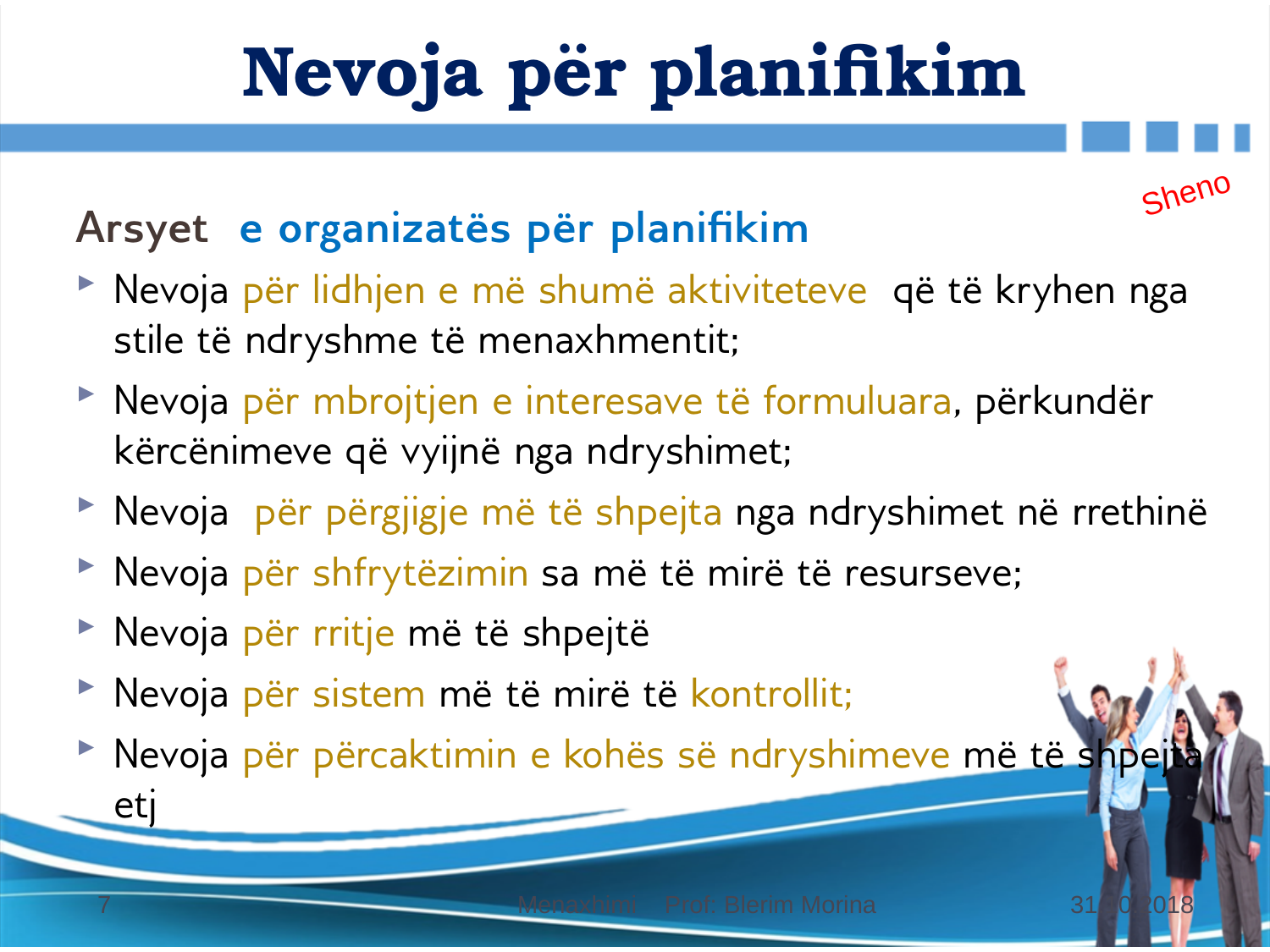

# Nevoja për planifikim
Sheno
Arsyet  e organizatës për planifikim
Nevoja për lidhjen e më shumë aktiviteteve  që të kryhen nga stile të ndryshme të menaxhmentit;
Nevoja për mbrojtjen e interesave të formuluara, përkundër kërcënimeve që vyijnë nga ndryshimet;
Nevoja  për përgjigje më të shpejta nga ndryshimet në rrethinë
Nevoja për shfrytëzimin sa më të mirë të resurseve;
Nevoja për rritje më të shpejtë
Nevoja për sistem më të mirë të kontrollit;
Nevoja për përcaktimin e kohës së ndryshimeve më të shpejta etj

7
Menaxhimi    Prof: Blerim Morina
31.10.2018